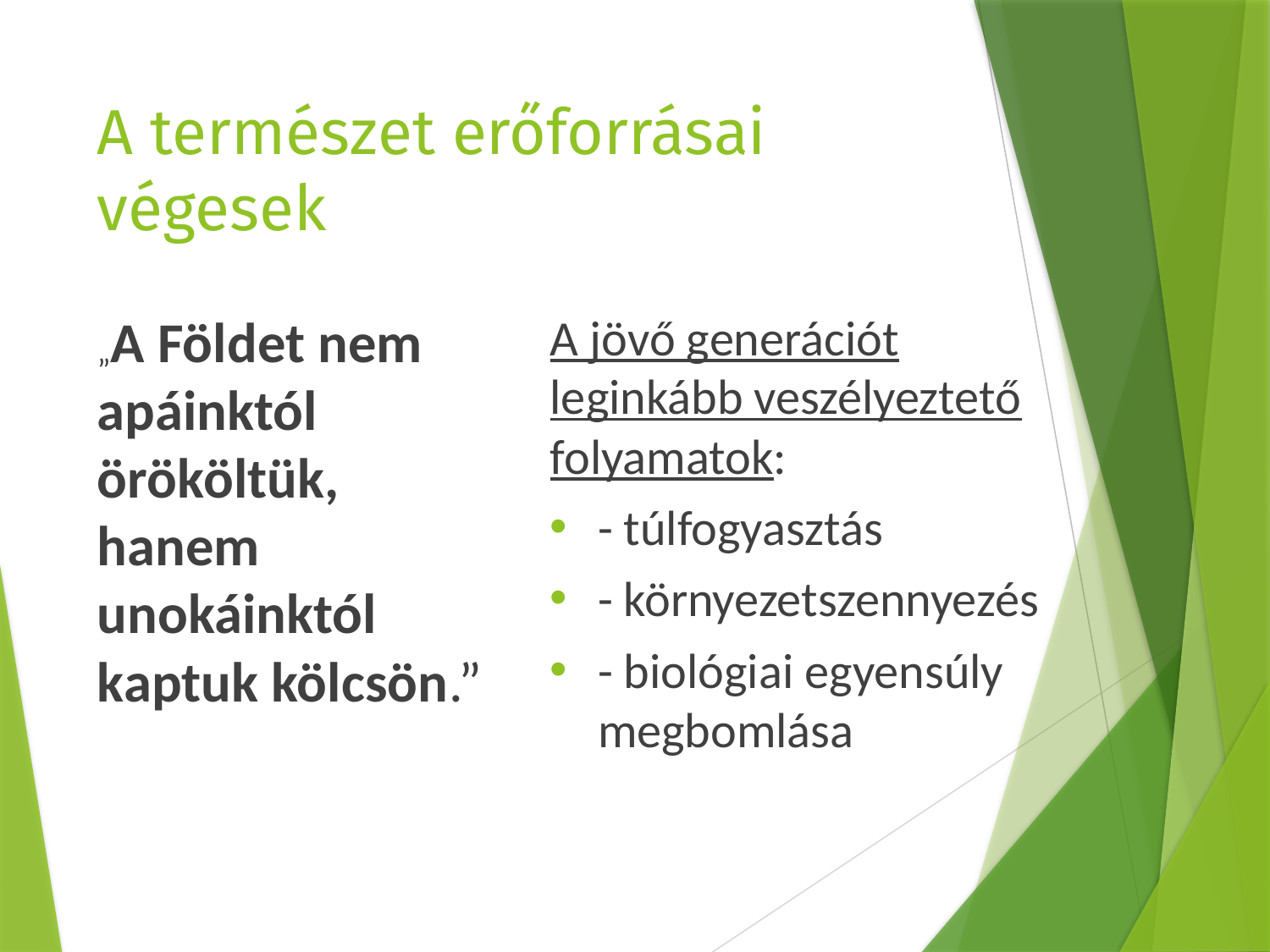

# A természet erőforrásai végesek
„A Földet nem apáinktól örököltük, hanem unokáinktól kaptuk kölcsön.”

A jövő generációt leginkább veszélyeztető folyamatok:
- túlfogyasztás
- környezetszennyezés
- biológiai egyensúly megbomlása